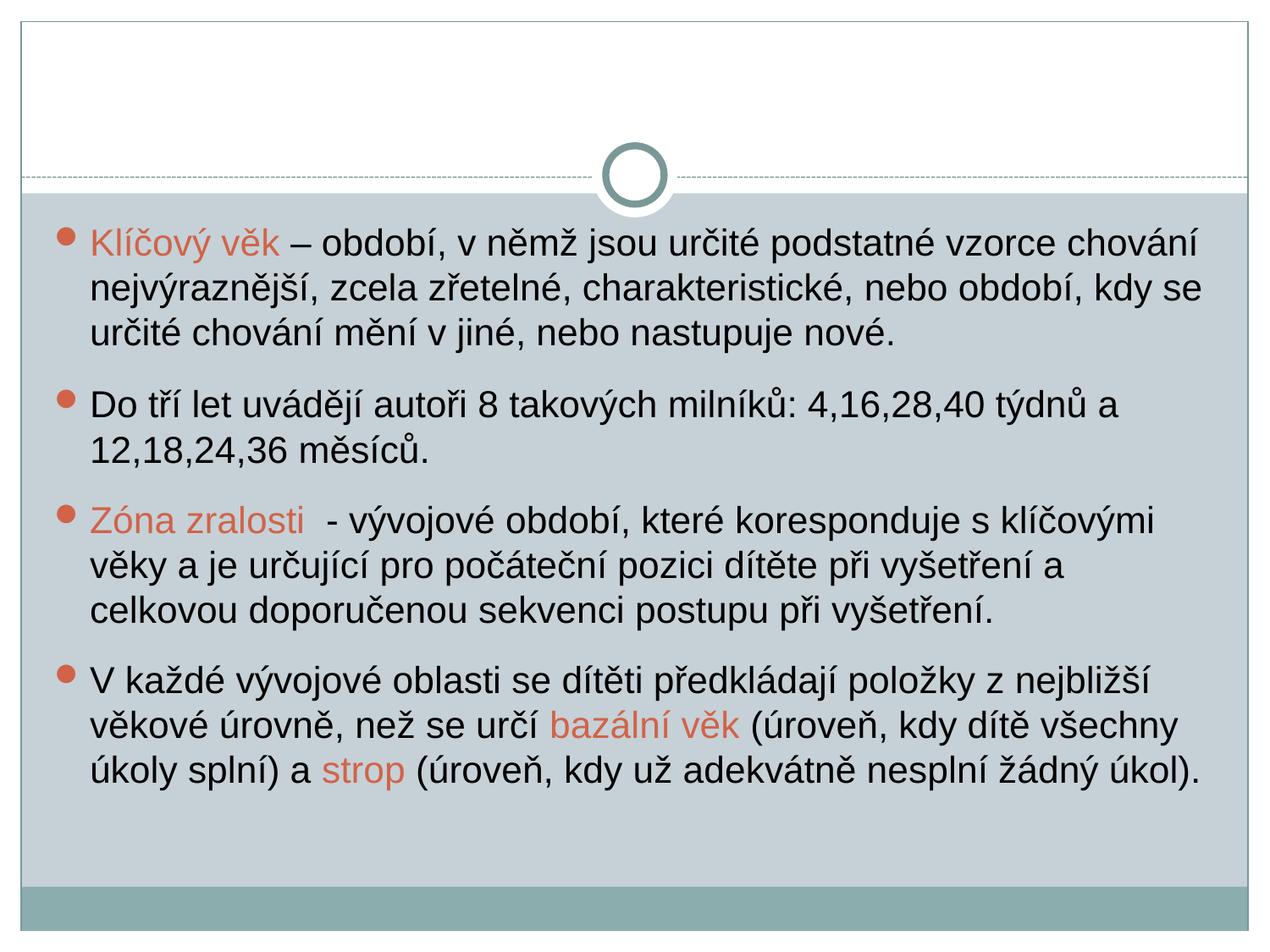

Klíčový věk – období, v němž jsou určité podstatné vzorce chování nejvýraznější, zcela zřetelné, charakteristické, nebo období, kdy se určité chování mění v jiné, nebo nastupuje nové.

Do tří let uvádějí autoři 8 takových milníků: 4,16,28,40 týdnů a 12,18,24,36 měsíců.

Zóna zralosti  - vývojové období, které koresponduje s klíčovými věky a je určující pro počáteční pozici dítěte při vyšetření a celkovou doporučenou sekvenci postupu při vyšetření.

V každé vývojové oblasti se dítěti předkládají položky z nejbližší věkové úrovně, než se určí bazální věk (úroveň, kdy dítě všechny úkoly splní) a strop (úroveň, kdy už adekvátně nesplní žádný úkol).